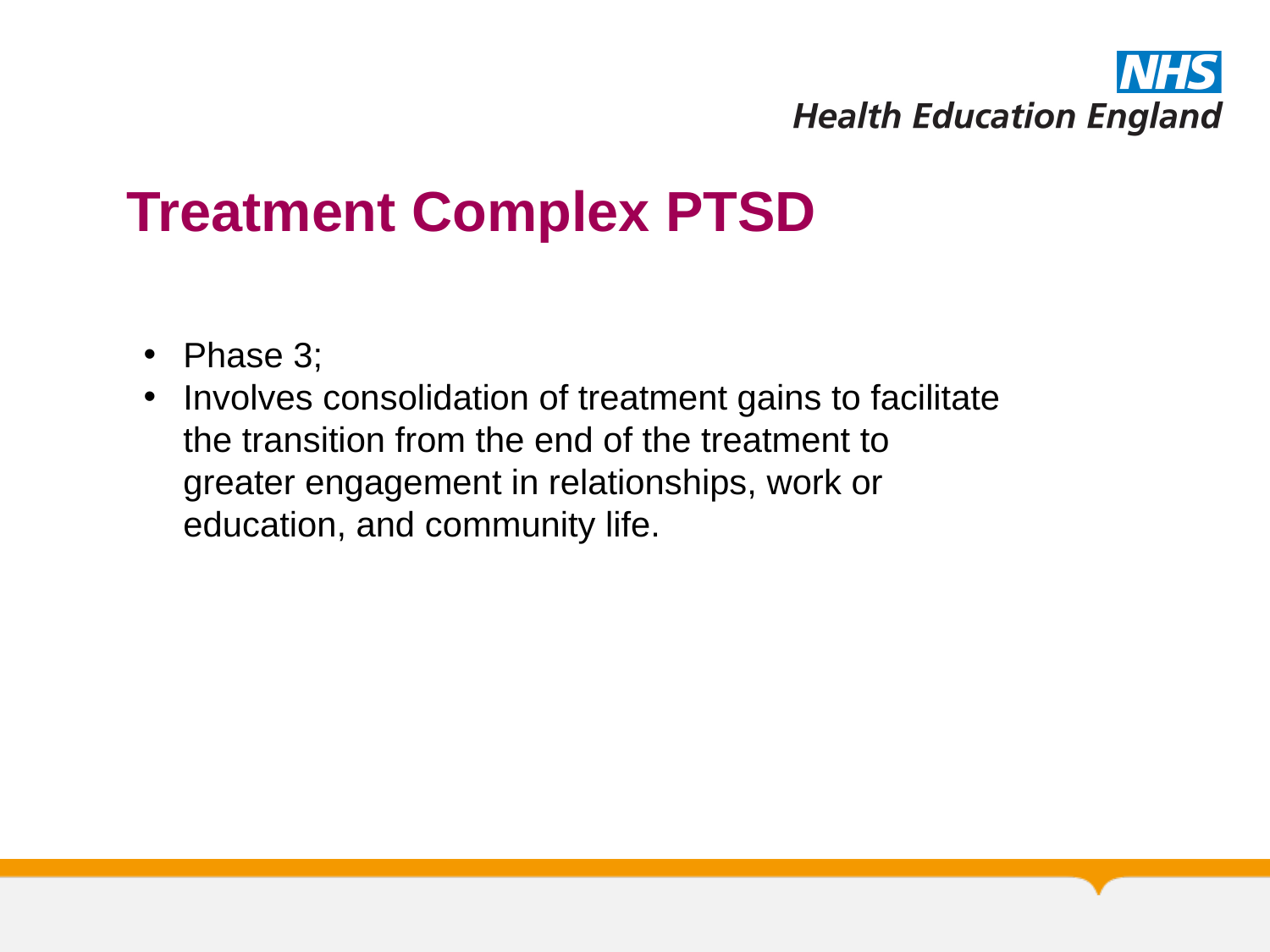

Treatment Complex PTSD
Phase 3;
Involves consolidation of treatment gains to facilitate the transition from the end of the treatment to greater engagement in relationships, work or education, and community life.